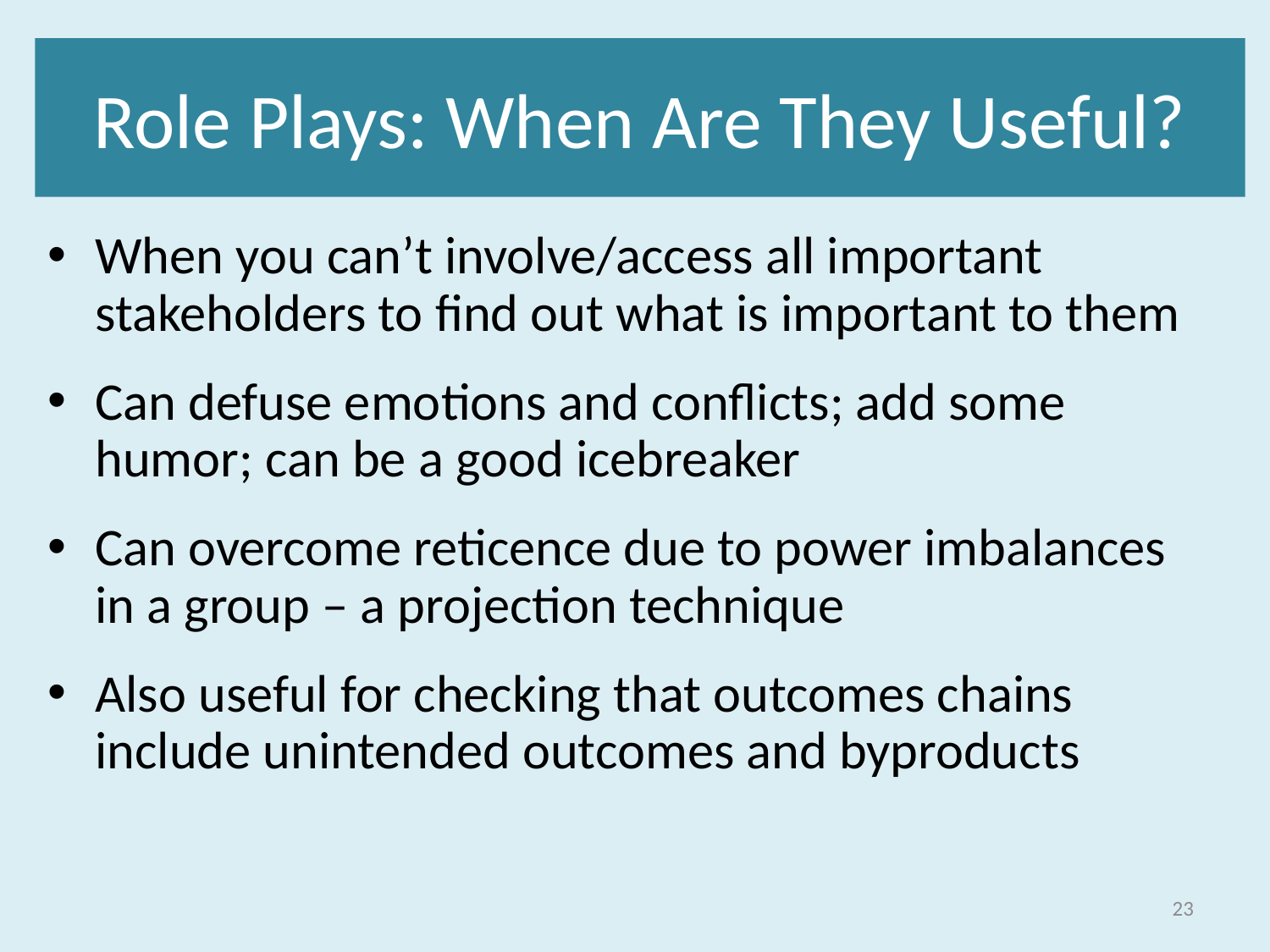

# Role Plays: When Are They Useful?
When you can’t involve/access all important stakeholders to find out what is important to them
Can defuse emotions and conflicts; add some humor; can be a good icebreaker
Can overcome reticence due to power imbalances in a group – a projection technique
Also useful for checking that outcomes chains include unintended outcomes and byproducts
23